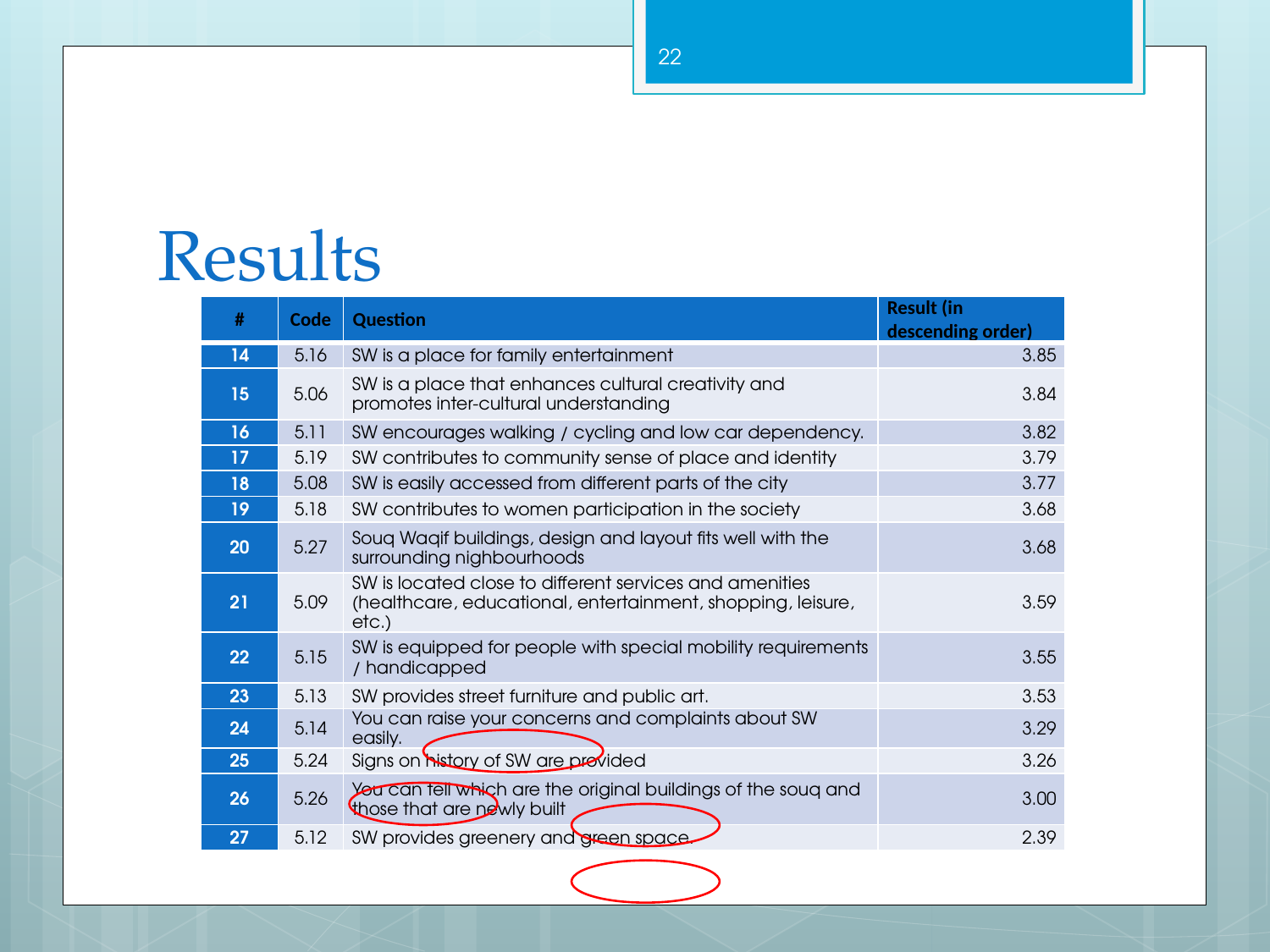

22
# Results
| # | Code | Question | Result (in descending order) |
| --- | --- | --- | --- |
| 14 | 5.16 | SW is a place for family entertainment | 3.85 |
| 15 | 5.06 | SW is a place that enhances cultural creativity and promotes inter-cultural understanding | 3.84 |
| 16 | 5.11 | SW encourages walking / cycling and low car dependency. | 3.82 |
| 17 | 5.19 | SW contributes to community sense of place and identity | 3.79 |
| 18 | 5.08 | SW is easily accessed from different parts of the city | 3.77 |
| 19 | 5.18 | SW contributes to women participation in the society | 3.68 |
| 20 | 5.27 | Souq Waqif buildings, design and layout fits well with the surrounding nighbourhoods | 3.68 |
| 21 | 5.09 | SW is located close to different services and amenities (healthcare, educational, entertainment, shopping, leisure, etc.) | 3.59 |
| 22 | 5.15 | SW is equipped for people with special mobility requirements / handicapped | 3.55 |
| 23 | 5.13 | SW provides street furniture and public art. | 3.53 |
| 24 | 5.14 | You can raise your concerns and complaints about SW easily. | 3.29 |
| 25 | 5.24 | Signs on history of SW are provided | 3.26 |
| 26 | 5.26 | You can tell which are the original buildings of the souq and those that are newly built | 3.00 |
| 27 | 5.12 | SW provides greenery and green space. | 2.39 |